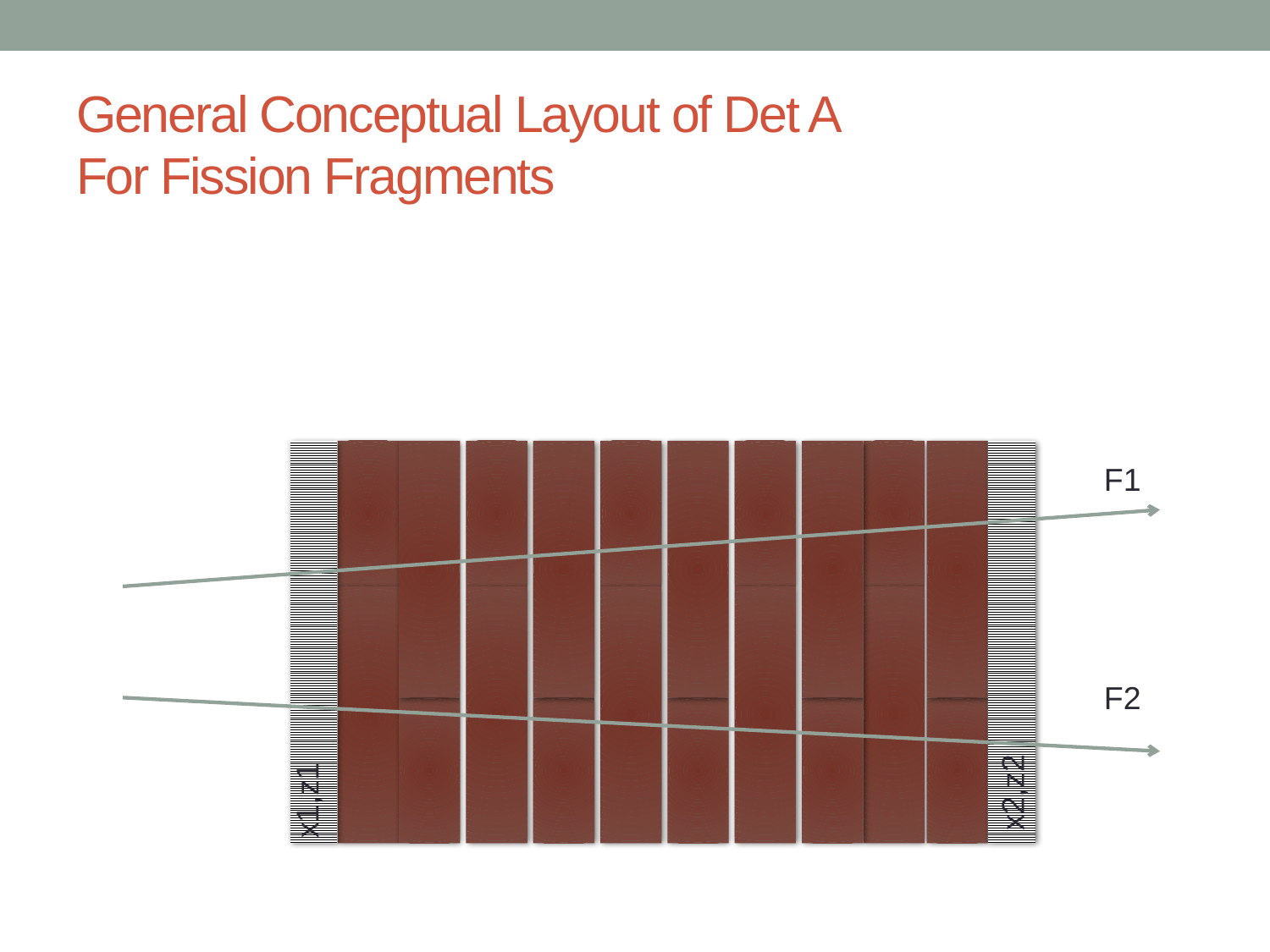

# General Conceptual Layout of Det A For Fission Fragments

F1

F2

x2,z2
x1,z1